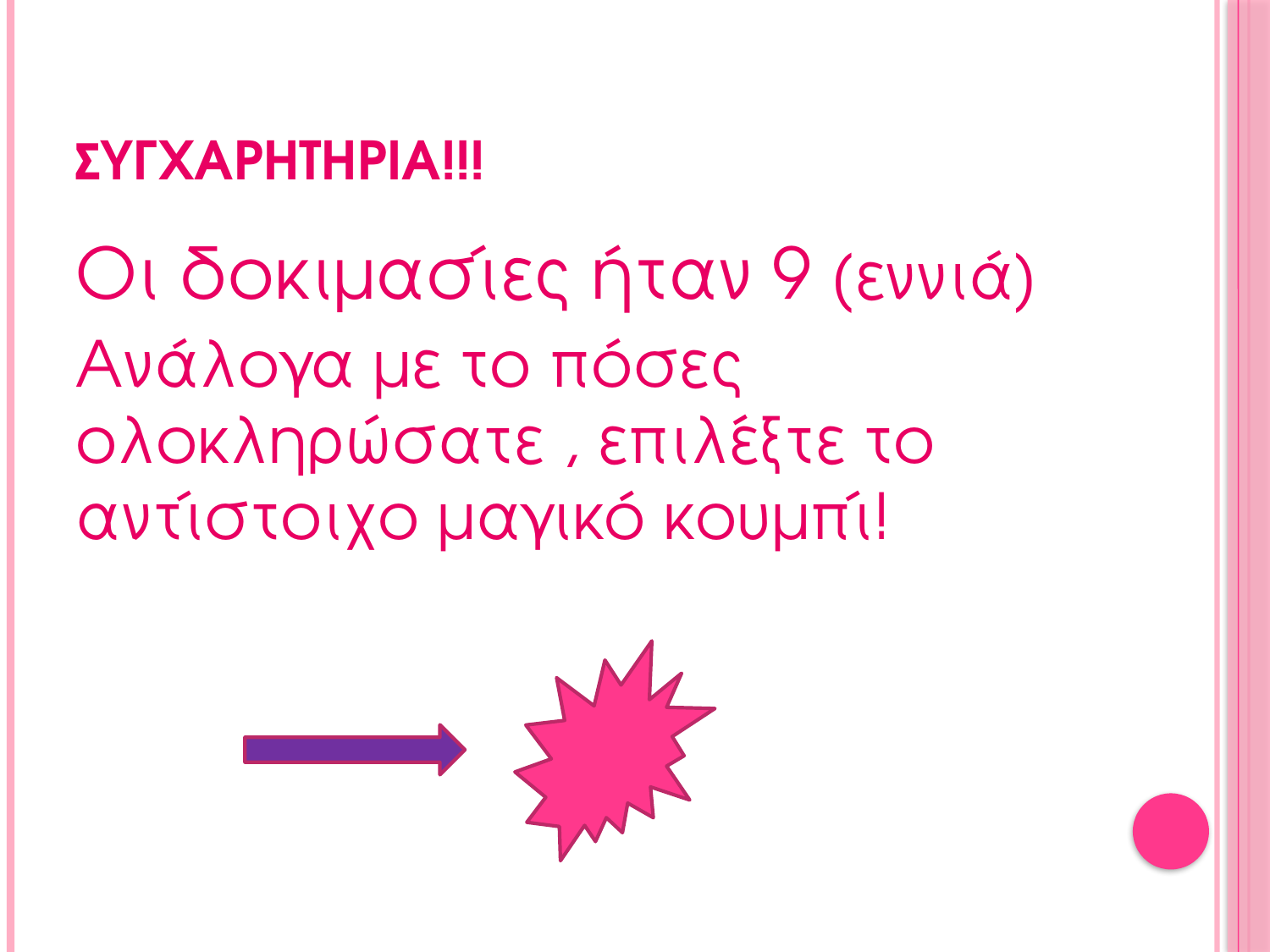

# ΣΥΓΧΑΡΗΤΗΡΙΑ!!!
Οι δοκιμασίες ήταν 9 (εννιά)
Ανάλογα με το πόσες ολοκληρώσατε , επιλέξτε το αντίστοιχο μαγικό κουμπί!